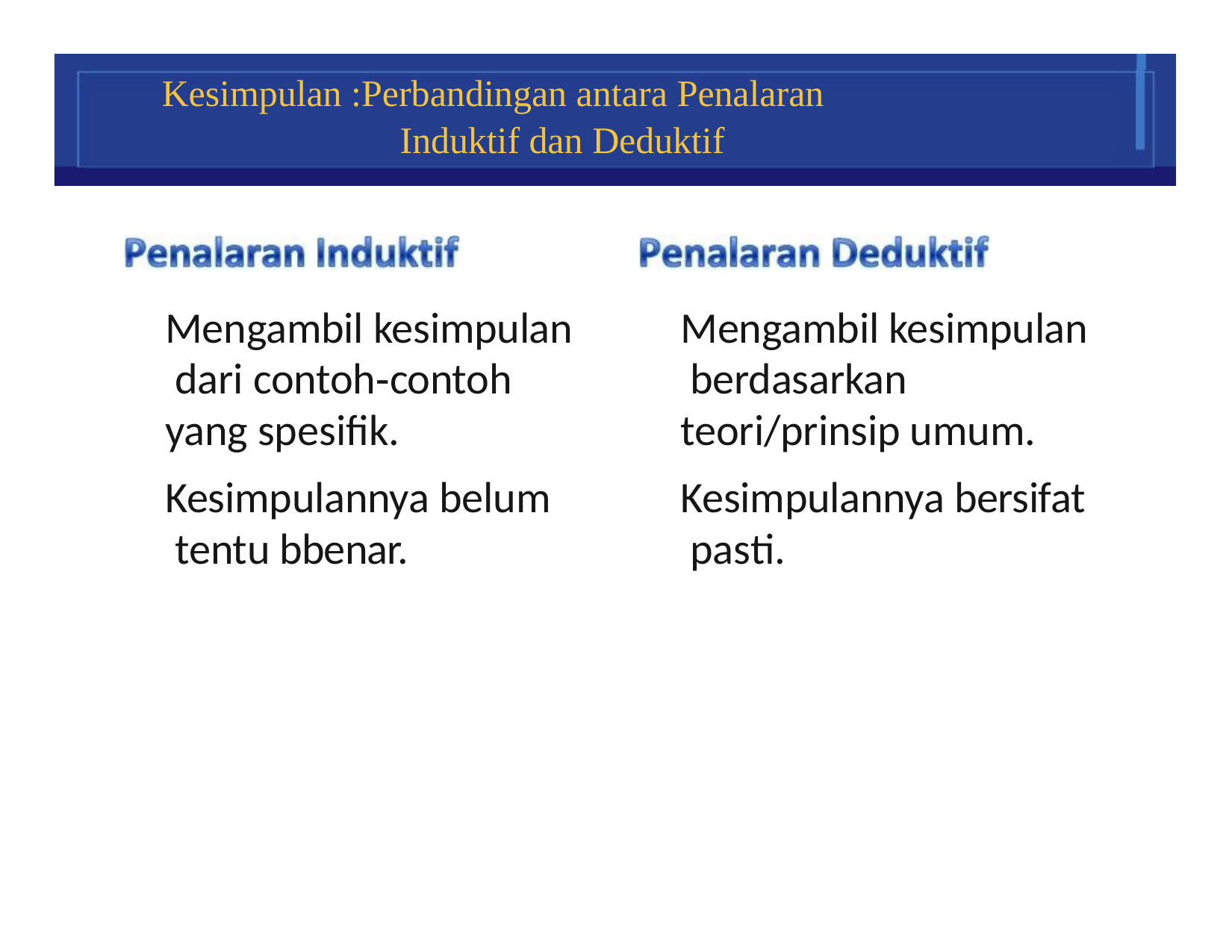

Kesimpulan :Perbandingan antara Penalaran
Induktif dan Deduktif

Mengambil kesimpulan  dari contoh‐contoh  yang spesifik.
Kesimpulannya belum  tentu bbenar.
Mengambil kesimpulan  berdasarkan  teori/prinsip umum.
Kesimpulannya bersifat  pasti.